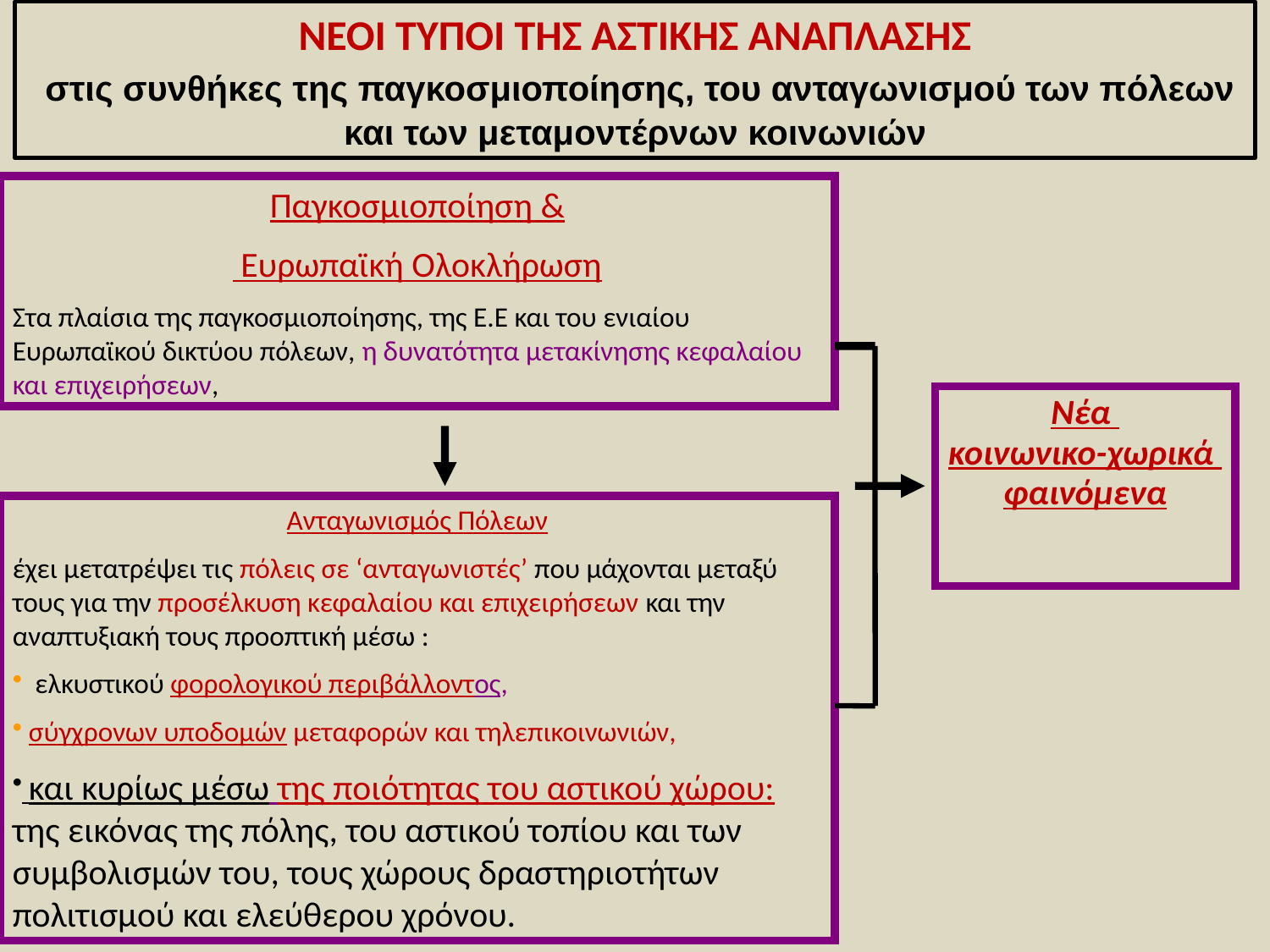

ΝΕΟΙ ΤΥΠΟΙ ΤΗΣ ΑΣΤΙΚΗΣ ΑΝΑΠΛΑΣΗΣ
 στις συνθήκες της παγκοσμιοποίησης, του ανταγωνισμού των πόλεων και των μεταμοντέρνων κοινωνιών
Παγκοσμιοποίηση &
 Ευρωπαϊκή Ολοκλήρωση
Στα πλαίσια της παγκοσμιοποίησης, της Ε.Ε και του ενιαίου Ευρωπαϊκού δικτύου πόλεων, η δυνατότητα μετακίνησης κεφαλαίου και επιχειρήσεων,

Νέα
κοινωνικο-χωρικά
φαινόμενα

Ανταγωνισμός Πόλεων
έχει μετατρέψει τις πόλεις σε ‘ανταγωνιστές’ που μάχονται μεταξύ τους για την προσέλκυση κεφαλαίου και επιχειρήσεων και την αναπτυξιακή τους προοπτική μέσω :
  ελκυστικού φορολογικού περιβάλλοντος,
 σύγχρονων υποδομών μεταφορών και τηλεπικοινωνιών,
 και κυρίως μέσω της ποιότητας του αστικού χώρου: της εικόνας της πόλης, του αστικού τοπίου και των συμβολισμών του, τους χώρους δραστηριοτήτων πολιτισμού και ελεύθερου χρόνου.